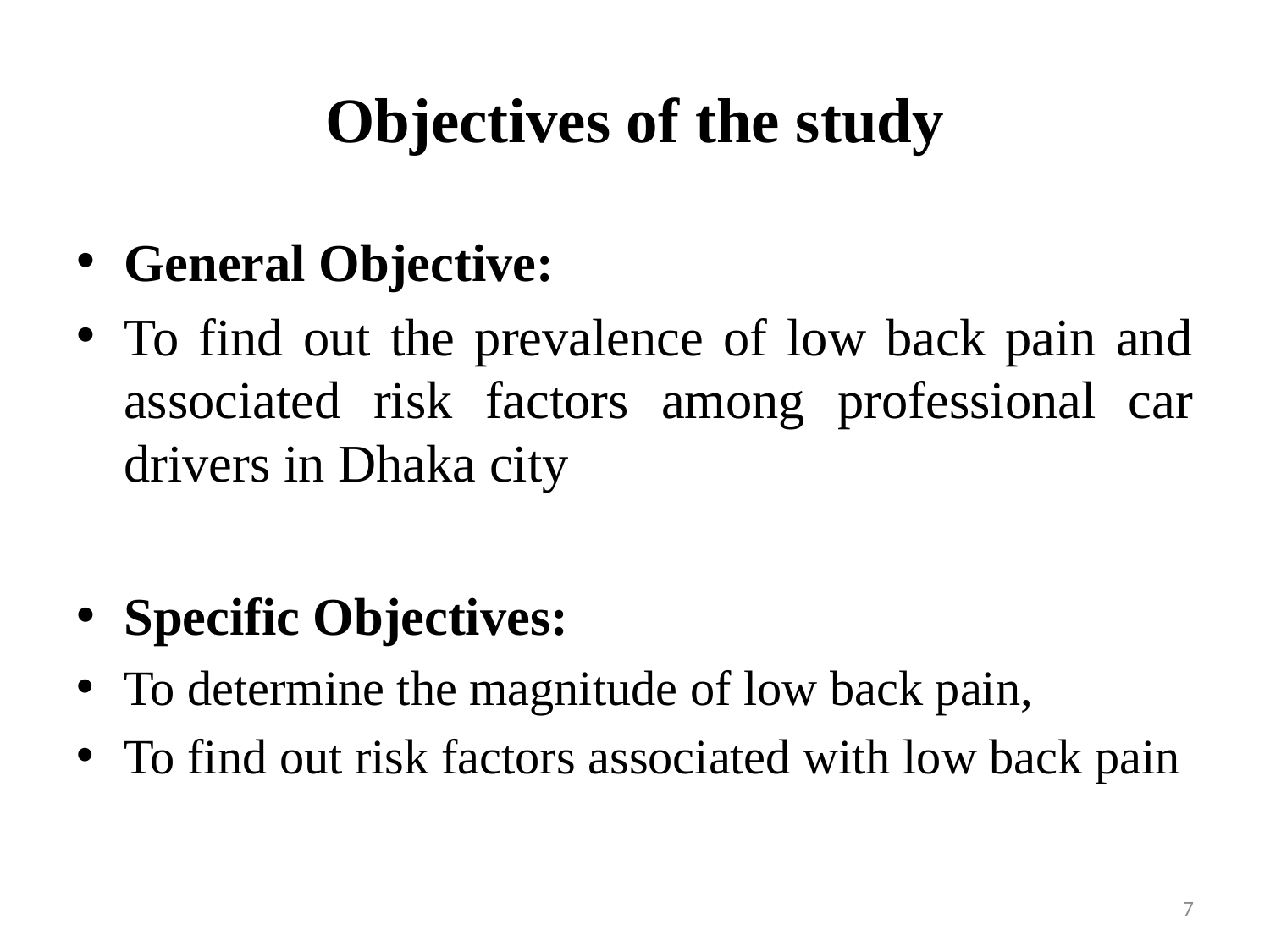

# Objectives of the study
General Objective:
To find out the prevalence of low back pain and associated risk factors among professional car drivers in Dhaka city

Specific Objectives:
To determine the magnitude of low back pain,
To find out risk factors associated with low back pain

7